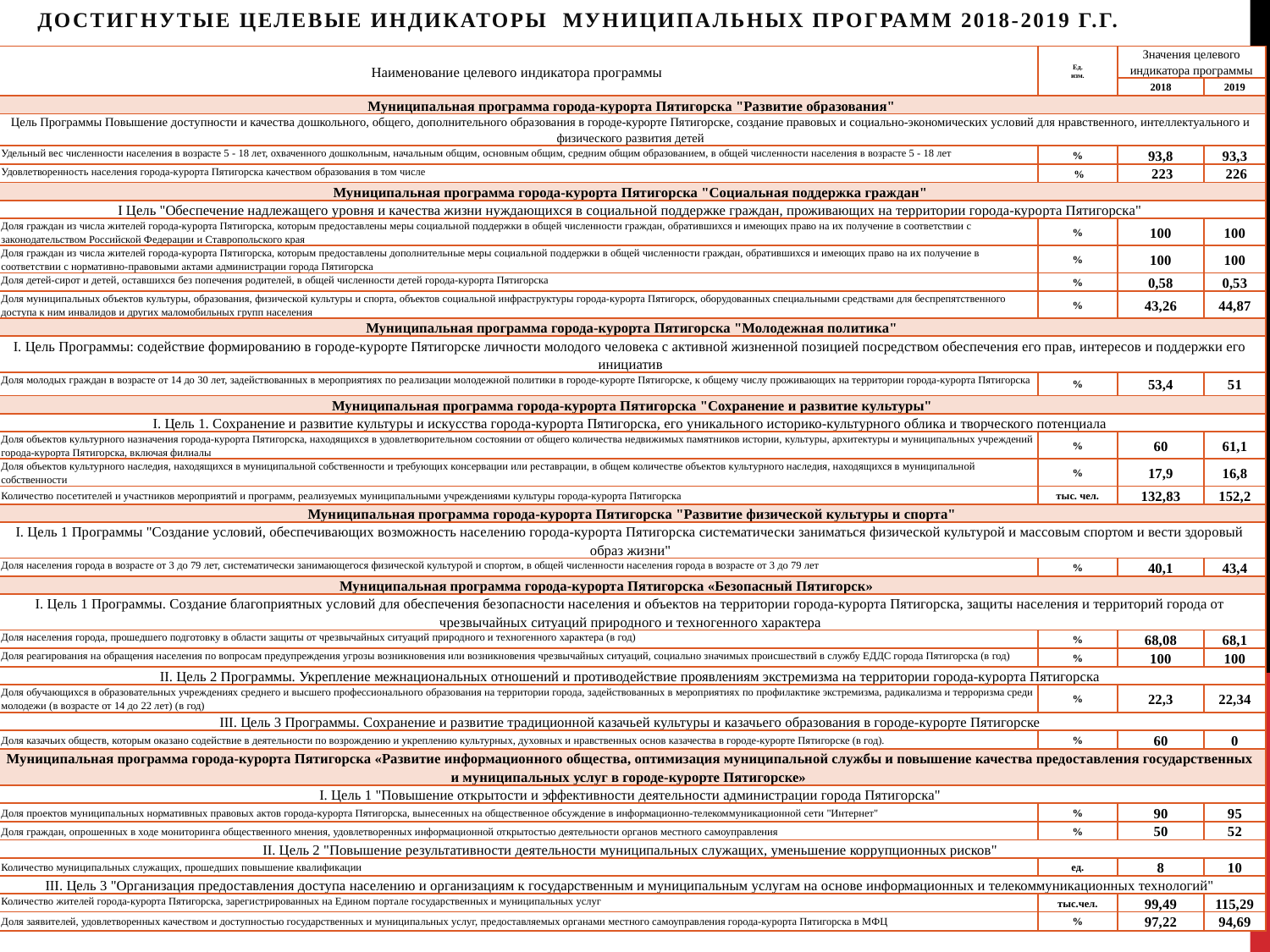

Достигнутые целевые индикаторы  муниципальных программ 2018-2019 г.г.
| Наименование целевого индикатора программы | Ед. изм. | Значения целевого индикатора программы |  |
| --- | --- | --- | --- |
|  |  | 2018 | 2019 |
| Муниципальная программа города-курорта Пятигорска "Развитие образования" |  |  |  |
| Цель Программы Повышение доступности и качества дошкольного, общего, дополнительного образования в городе-курорте Пятигорске, создание правовых и социально-экономических условий для нравственного, интеллектуального и физического развития детей |  |  |  |
| Удельный вес численности населения в возрасте 5 - 18 лет, охваченного дошкольным, начальным общим, основным общим, средним общим образованием, в общей численности населения в возрасте 5 - 18 лет | % | 93,8 | 93,3 |
| Удовлетворенность населения города-курорта Пятигорска качеством образования в том числе | % | 223 | 226 |
| Муниципальная программа города-курорта Пятигорска "Социальная поддержка граждан" |  |  |  |
| I Цель "Обеспечение надлежащего уровня и качества жизни нуждающихся в социальной поддержке граждан, проживающих на территории города-курорта Пятигорска" |  |  |  |
| Доля граждан из числа жителей города-курорта Пятигорска, которым предоставлены меры социальной поддержки в общей численности граждан, обратившихся и имеющих право на их получение в соответствии с законодательством Российской Федерации и Ставропольского края | % | 100 | 100 |
| Доля граждан из числа жителей города-курорта Пятигорска, которым предоставлены дополнительные меры социальной поддержки в общей численности граждан, обратившихся и имеющих право на их получение в соответствии с нормативно-правовыми актами администрации города Пятигорска | % | 100 | 100 |
| Доля детей-сирот и детей, оставшихся без попечения родителей, в общей численности детей города-курорта Пятигорска | % | 0,58 | 0,53 |
| Доля муниципальных объектов культуры, образования, физической культуры и спорта, объектов социальной инфраструктуры города-курорта Пятигорск, оборудованных специальными средствами для беспрепятственного доступа к ним инвалидов и других маломобильных групп населения | % | 43,26 | 44,87 |
| Муниципальная программа города-курорта Пятигорска "Молодежная политика" |  |  |  |
| I. Цель Программы: содействие формированию в городе-курорте Пятигорске личности молодого человека с активной жизненной позицией посредством обеспечения его прав, интересов и поддержки его инициатив |  |  |  |
| Доля молодых граждан в возрасте от 14 до 30 лет, задействованных в мероприятиях по реализации молодежной политики в городе-курорте Пятигорске, к общему числу проживающих на территории города-курорта Пятигорска | % | 53,4 | 51 |
| Муниципальная программа города-курорта Пятигорска "Сохранение и развитие культуры" |  |  |  |
| I. Цель 1. Сохранение и развитие культуры и искусства города-курорта Пятигорска, его уникального историко-культурного облика и творческого потенциала |  |  |  |
| Доля объектов культурного назначения города-курорта Пятигорска, находящихся в удовлетворительном состоянии от общего количества недвижимых памятников истории, культуры, архитектуры и муниципальных учреждений города-курорта Пятигорска, включая филиалы | % | 60 | 61,1 |
| Доля объектов культурного наследия, находящихся в муниципальной собственности и требующих консервации или реставрации, в общем количестве объектов культурного наследия, находящихся в муниципальной собственности | % | 17,9 | 16,8 |
| Количество посетителей и участников мероприятий и программ, реализуемых муниципальными учреждениями культуры города-курорта Пятигорска | тыс. чел. | 132,83 | 152,2 |
| Муниципальная программа города-курорта Пятигорска "Развитие физической культуры и спорта" |  |  |  |
| I. Цель 1 Программы "Создание условий, обеспечивающих возможность населению города-курорта Пятигорска систематически заниматься физической культурой и массовым спортом и вести здоровый образ жизни" |  |  |  |
| Доля населения города в возрасте от 3 до 79 лет, систематически занимающегося физической культурой и спортом, в общей численности населения города в возрасте от 3 до 79 лет | % | 40,1 | 43,4 |
| Муниципальная программа города-курорта Пятигорска «Безопасный Пятигорск» |  |  |  |
| I. Цель 1 Программы. Создание благоприятных условий для обеспечения безопасности населения и объектов на территории города-курорта Пятигорска, защиты населения и территорий города от чрезвычайных ситуаций природного и техногенного характера |  |  |  |
| Доля населения города, прошедшего подготовку в области защиты от чрезвычайных ситуаций природного и техногенного характера (в год) | % | 68,08 | 68,1 |
| Доля реагирования на обращения населения по вопросам предупреждения угрозы возникновения или возникновения чрезвычайных ситуаций, социально значимых происшествий в службу ЕДДС города Пятигорска (в год) | % | 100 | 100 |
| II. Цель 2 Программы. Укрепление межнациональных отношений и противодействие проявлениям экстремизма на территории города-курорта Пятигорска |  |  |  |
| Доля обучающихся в образовательных учреждениях среднего и высшего профессионального образования на территории города, задействованных в мероприятиях по профилактике экстремизма, радикализма и терроризма среди молодежи (в возрасте от 14 до 22 лет) (в год) | % | 22,3 | 22,34 |
| III. Цель 3 Программы. Сохранение и развитие традиционной казачьей культуры и казачьего образования в городе-курорте Пятигорске |  |  |  |
| Доля казачьих обществ, которым оказано содействие в деятельности по возрождению и укреплению культурных, духовных и нравственных основ казачества в городе-курорте Пятигорске (в год). | % | 60 | 0 |
| Муниципальная программа города-курорта Пятигорска «Развитие информационного общества, оптимизация муниципальной службы и повышение качества предоставления государственных и муниципальных услуг в городе-курорте Пятигорске» |  |  |  |
| I. Цель 1 "Повышение открытости и эффективности деятельности администрации города Пятигорска" |  |  |  |
| Доля проектов муниципальных нормативных правовых актов города-курорта Пятигорска, вынесенных на общественное обсуждение в информационно-телекоммуникационной сети "Интернет" | % | 90 | 95 |
| Доля граждан, опрошенных в ходе мониторинга общественного мнения, удовлетворенных информационной открытостью деятельности органов местного самоуправления | % | 50 | 52 |
| II. Цель 2 "Повышение результативности деятельности муниципальных служащих, уменьшение коррупционных рисков" |  |  |  |
| Количество муниципальных служащих, прошедших повышение квалификации | ед. | 8 | 10 |
| III. Цель 3 "Организация предоставления доступа населению и организациям к государственным и муниципальным услугам на основе информационных и телекоммуникационных технологий" |  |  |  |
| Количество жителей города-курорта Пятигорска, зарегистрированных на Едином портале государственных и муниципальных услуг | тыс.чел. | 99,49 | 115,29 |
| Доля заявителей, удовлетворенных качеством и доступностью государственных и муниципальных услуг, предоставляемых органами местного самоуправления города-курорта Пятигорска в МФЦ | % | 97,22 | 94,69 |